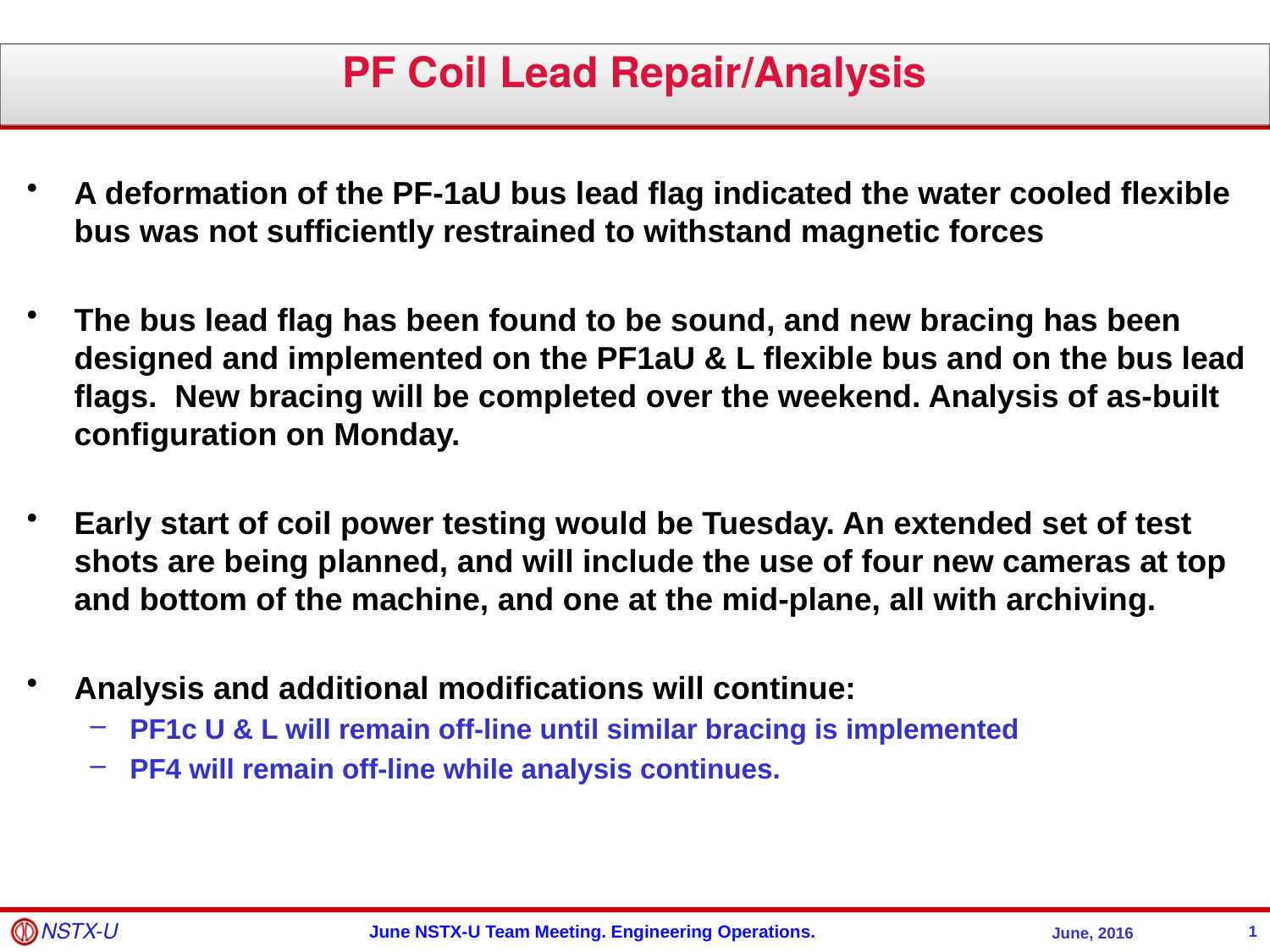

PF Coil Lead Repair/Analysis
A deformation of the PF-1aU bus lead flag indicated the water cooled flexible bus was not sufficiently restrained to withstand magnetic forces

The bus lead flag has been found to be sound, and new bracing has been designed and implemented on the PF1aU & L flexible bus and on the bus lead flags.  New bracing will be completed over the weekend. Analysis of as-built configuration on Monday.

Early start of coil power testing would be Tuesday. An extended set of test shots are being planned, and will include the use of four new cameras at top and bottom of the machine, and one at the mid-plane, all with archiving.

Analysis and additional modifications will continue:
PF1c U & L will remain off-line until similar bracing is implemented
PF4 will remain off-line while analysis continues.
1